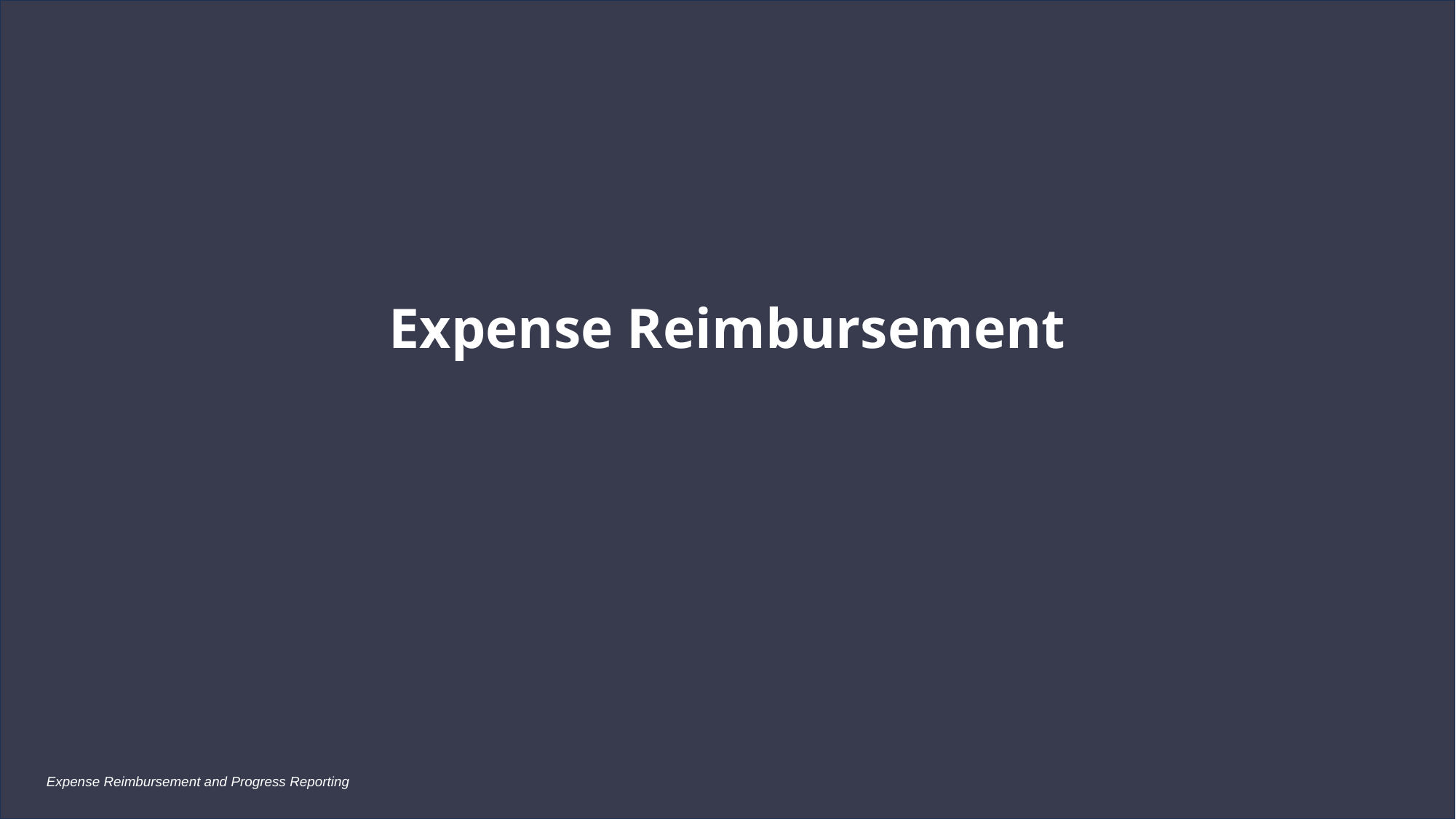

Expense Reimbursement
Expense Reimbursement and Progress Reporting